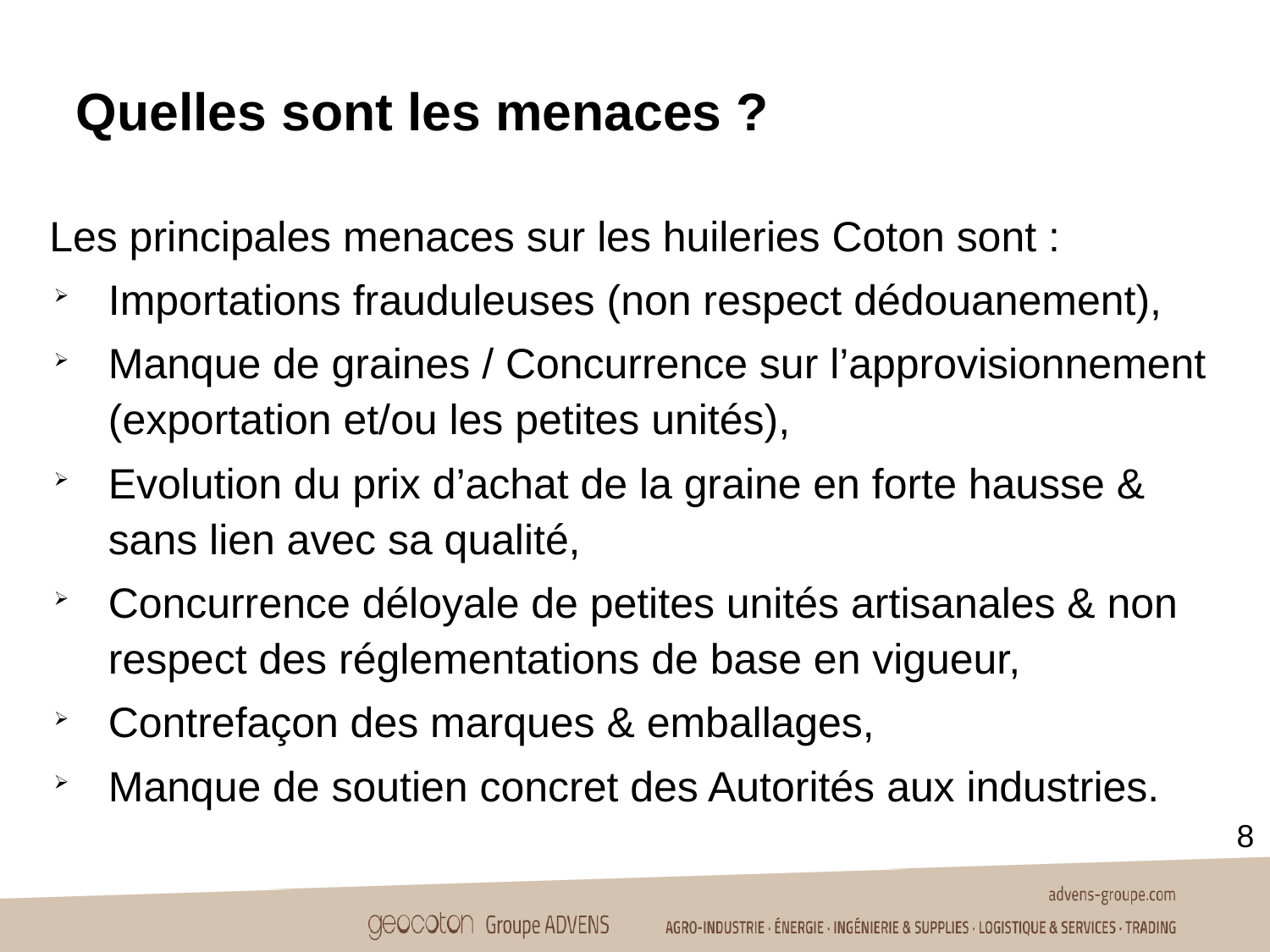

Quelles sont les menaces ?
Les principales menaces sur les huileries Coton sont :
Importations frauduleuses (non respect dédouanement),
Manque de graines / Concurrence sur l’approvisionnement (exportation et/ou les petites unités),
Evolution du prix d’achat de la graine en forte hausse & sans lien avec sa qualité,
Concurrence déloyale de petites unités artisanales & non respect des réglementations de base en vigueur,
Contrefaçon des marques & emballages,
Manque de soutien concret des Autorités aux industries.

8